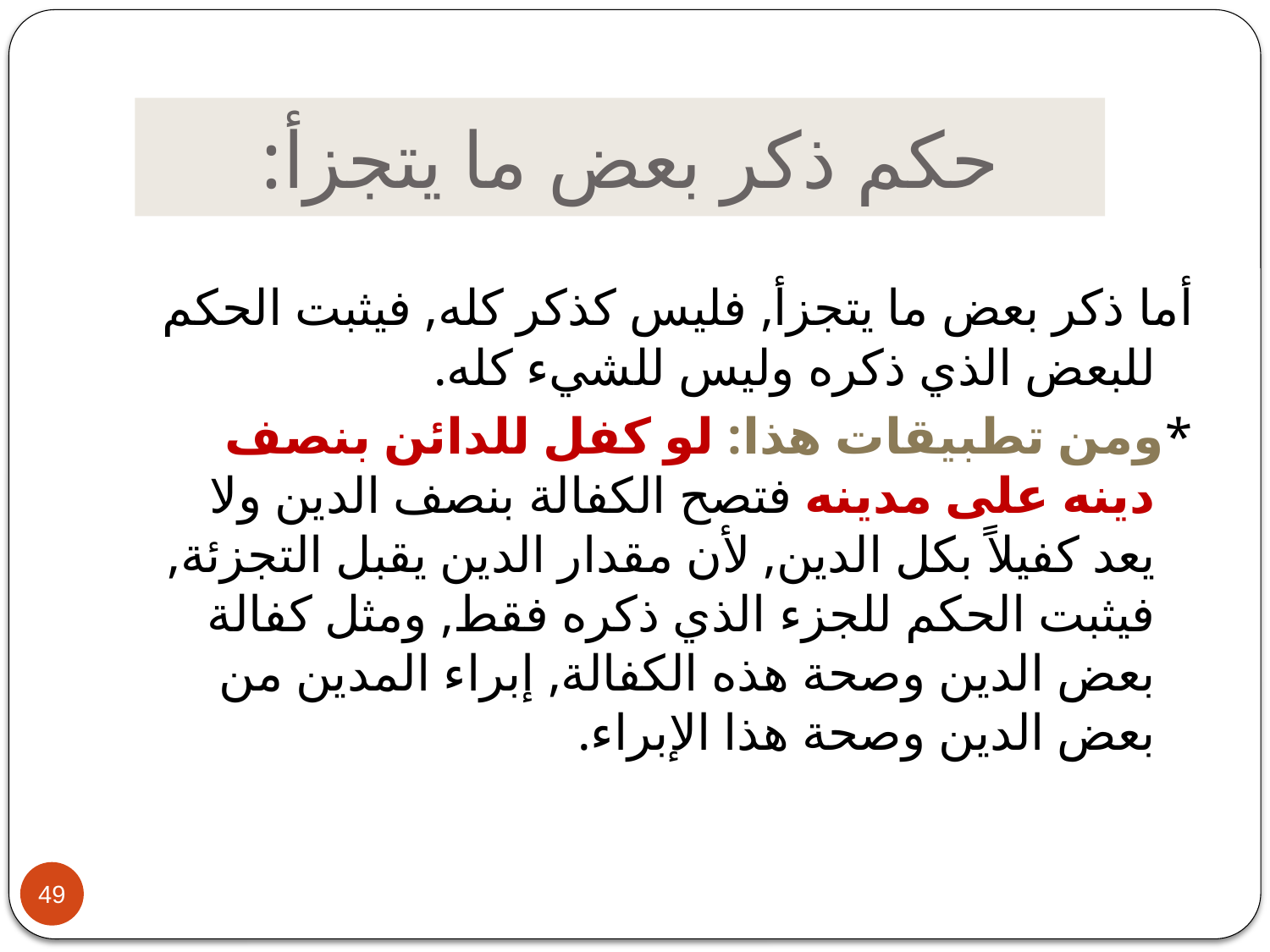

# حكم ذكر بعض ما يتجزأ:

أما ذكر بعض ما يتجزأ, فليس كذكر كله, فيثبت الحكم للبعض الذي ذكره وليس للشيء كله.
*ومن تطبيقات هذا: لو كفل للدائن بنصف دينه على مدينه فتصح الكفالة بنصف الدين ولا يعد كفيلاً بكل الدين, لأن مقدار الدين يقبل التجزئة, فيثبت الحكم للجزء الذي ذكره فقط, ومثل كفالة بعض الدين وصحة هذه الكفالة, إبراء المدين من بعض الدين وصحة هذا الإبراء.

49